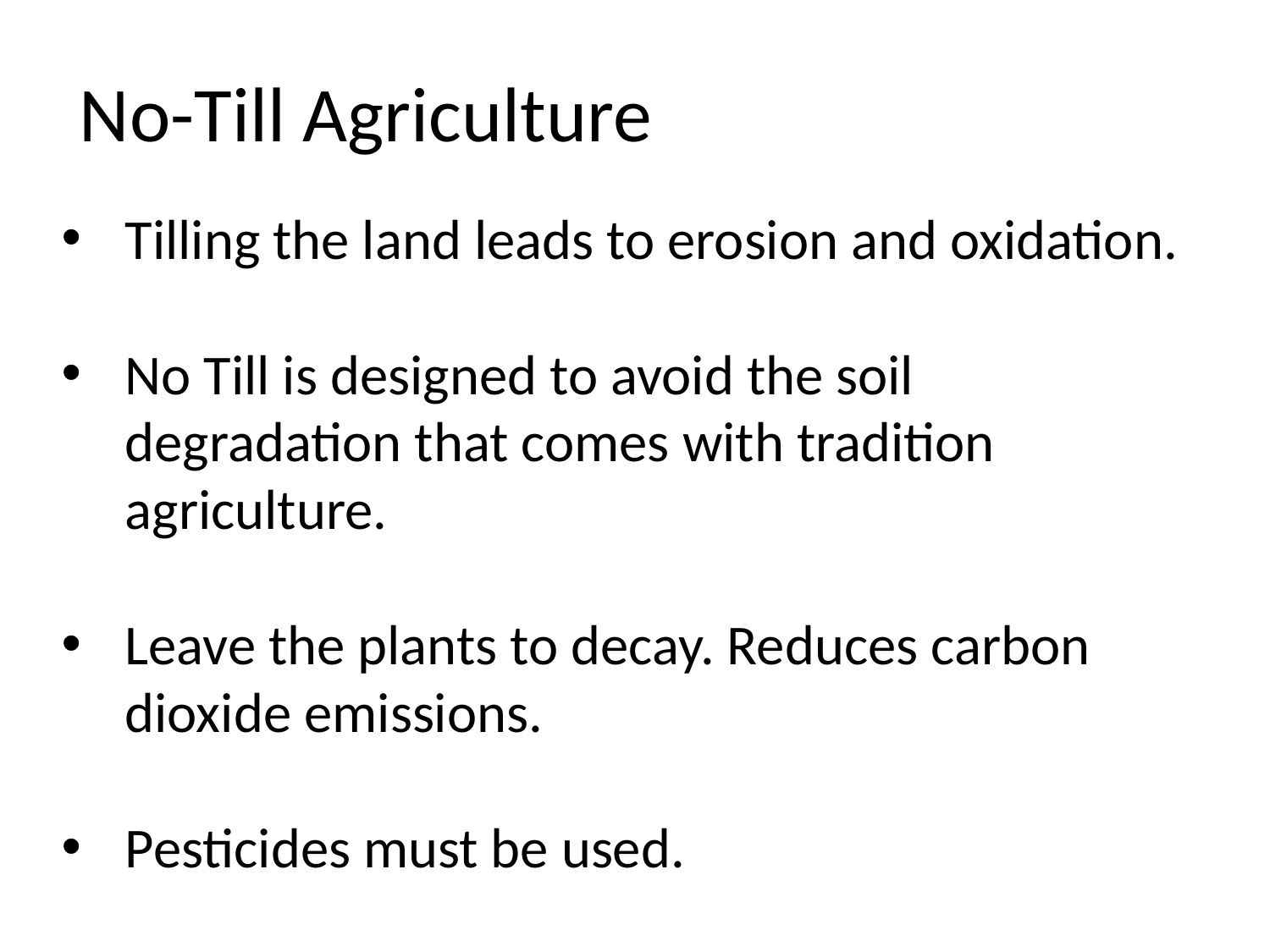

No-Till Agriculture

Tilling the land leads to erosion and oxidation.

No Till is designed to avoid the soil degradation that comes with tradition agriculture.

Leave the plants to decay. Reduces carbon dioxide emissions.

Pesticides must be used.